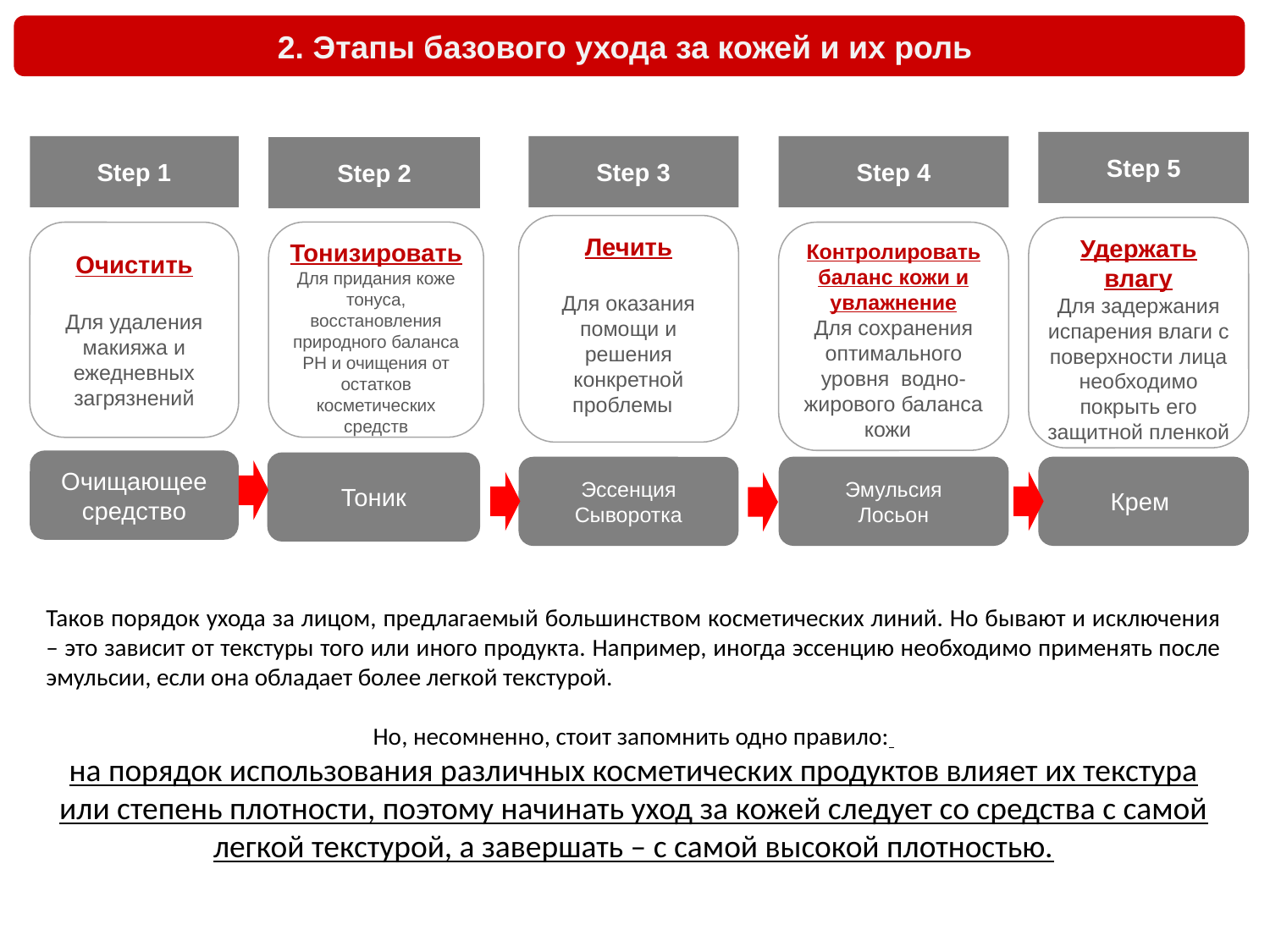

2. Этапы базового ухода за кожей и их роль
Step 5
Step 1
Step 3
Step 4
Step 2
Лечить

Для оказания помощи и решения конкретной проблемы
Удержать влагу
Для задержания испарения влаги с поверхности лица необходимо покрыть его защитной пленкой
Тонизировать
Для придания коже тонуса, восстановления природного баланса PH и очищения от остатков косметических средств
Очистить

Для удаления макияжа и ежедневных загрязнений
Контролировать баланс кожи и увлажнение
Для сохранения оптимального уровня  водно-жирового баланса кожи
Очищающее средство
Тоник
Эмульсия
Лосьон
Крем
Эссенция
Сыворотка

Таков порядок ухода за лицом, предлагаемый большинством косметических линий. Но бывают и исключения – это зависит от текстуры того или иного продукта. Например, иногда эссенцию необходимо применять после эмульсии, если она обладает более легкой текстурой.

Но, несомненно, стоит запомнить одно правило:
на порядок использования различных косметических продуктов влияет их текстура или степень плотности, поэтому начинать уход за кожей следует со средства с самой легкой текстурой, а завершать – с самой высокой плотностью.